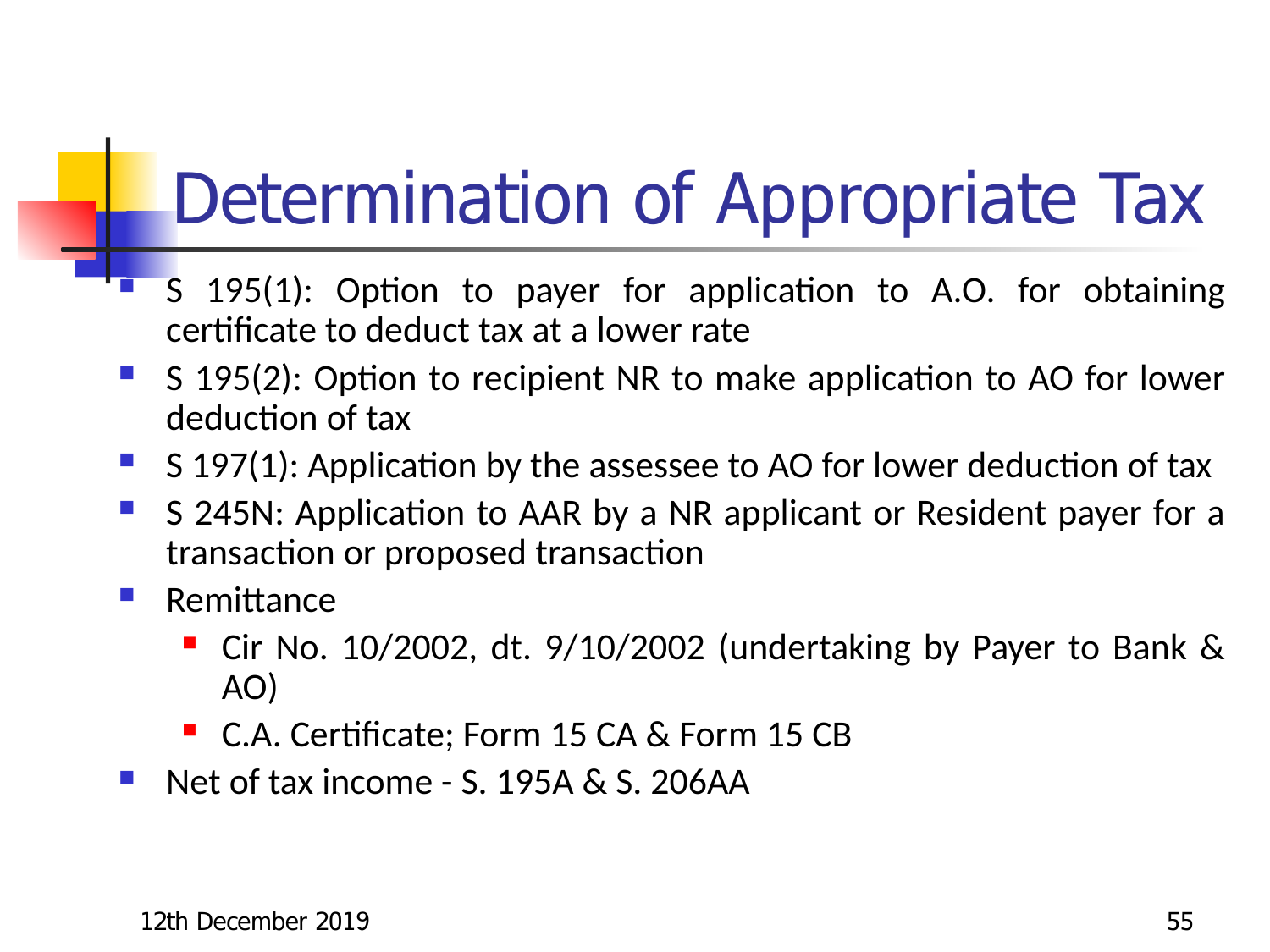

# Determination of Appropriate Tax
S 195(1): Option to payer for application to A.O. for obtaining certificate to deduct tax at a lower rate
S 195(2): Option to recipient NR to make application to AO for lower deduction of tax
S 197(1): Application by the assessee to AO for lower deduction of tax
S 245N: Application to AAR by a NR applicant or Resident payer for a transaction or proposed transaction
Remittance
Cir No. 10/2002, dt. 9/10/2002 (undertaking by Payer to Bank & AO)
C.A. Certificate; Form 15 CA & Form 15 CB
Net of tax income - S. 195A & S. 206AA
12th December 2019
55